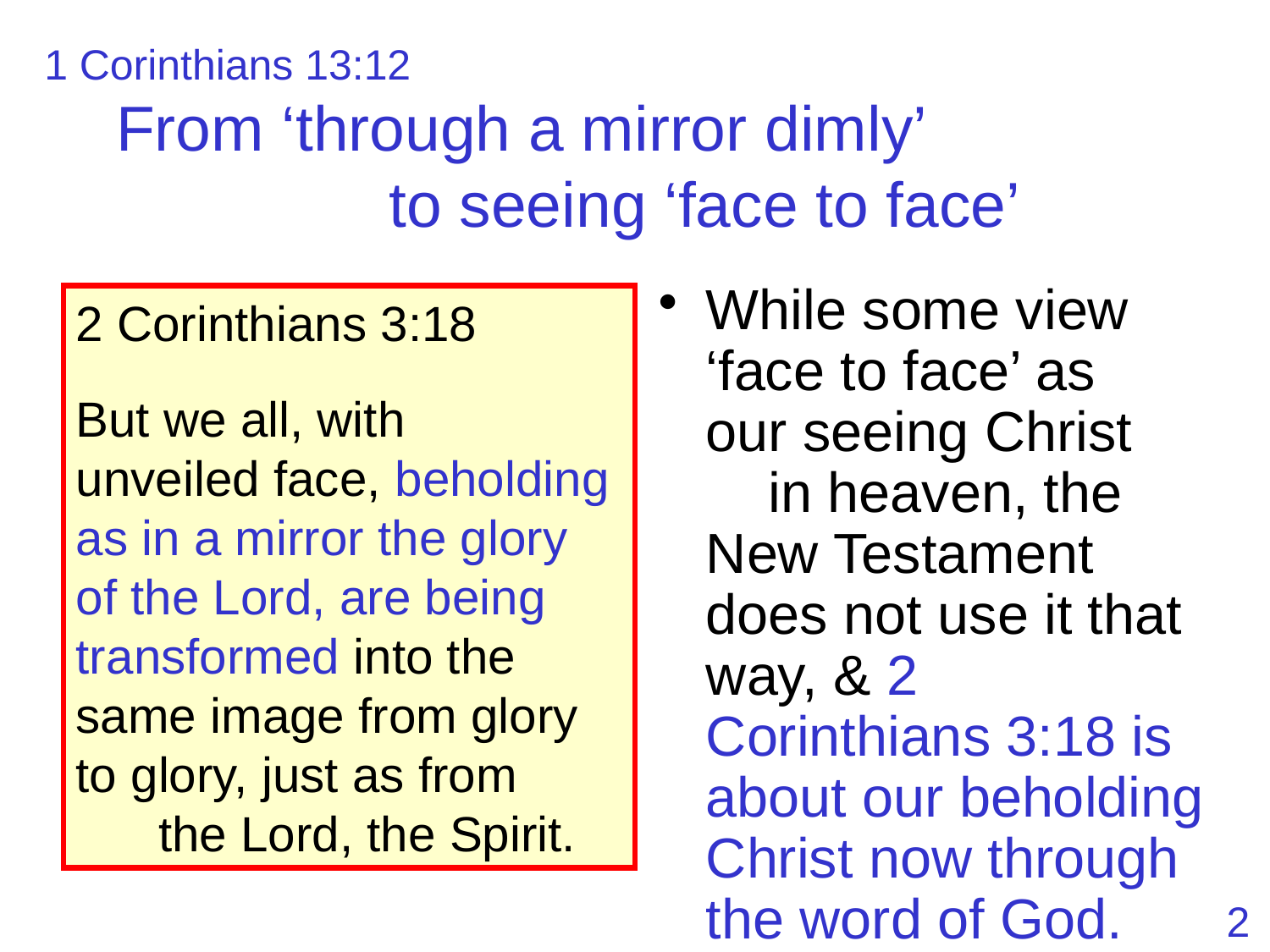

1 Corinthians 13:12
# From ‘through a mirror dimly’                       to seeing ‘face to face’
While some view ‘face to face’ as       our seeing Christ          in heaven, the New Testament does not use it that way, & 2 Corinthians 3:18 is about our beholding Christ now through the word of God.
2 Corinthians 3:18

But we all, with             unveiled face, beholding as in a mirror the glory of the Lord, are being transformed into the same image from glory to glory, just as from              the Lord, the Spirit.
2